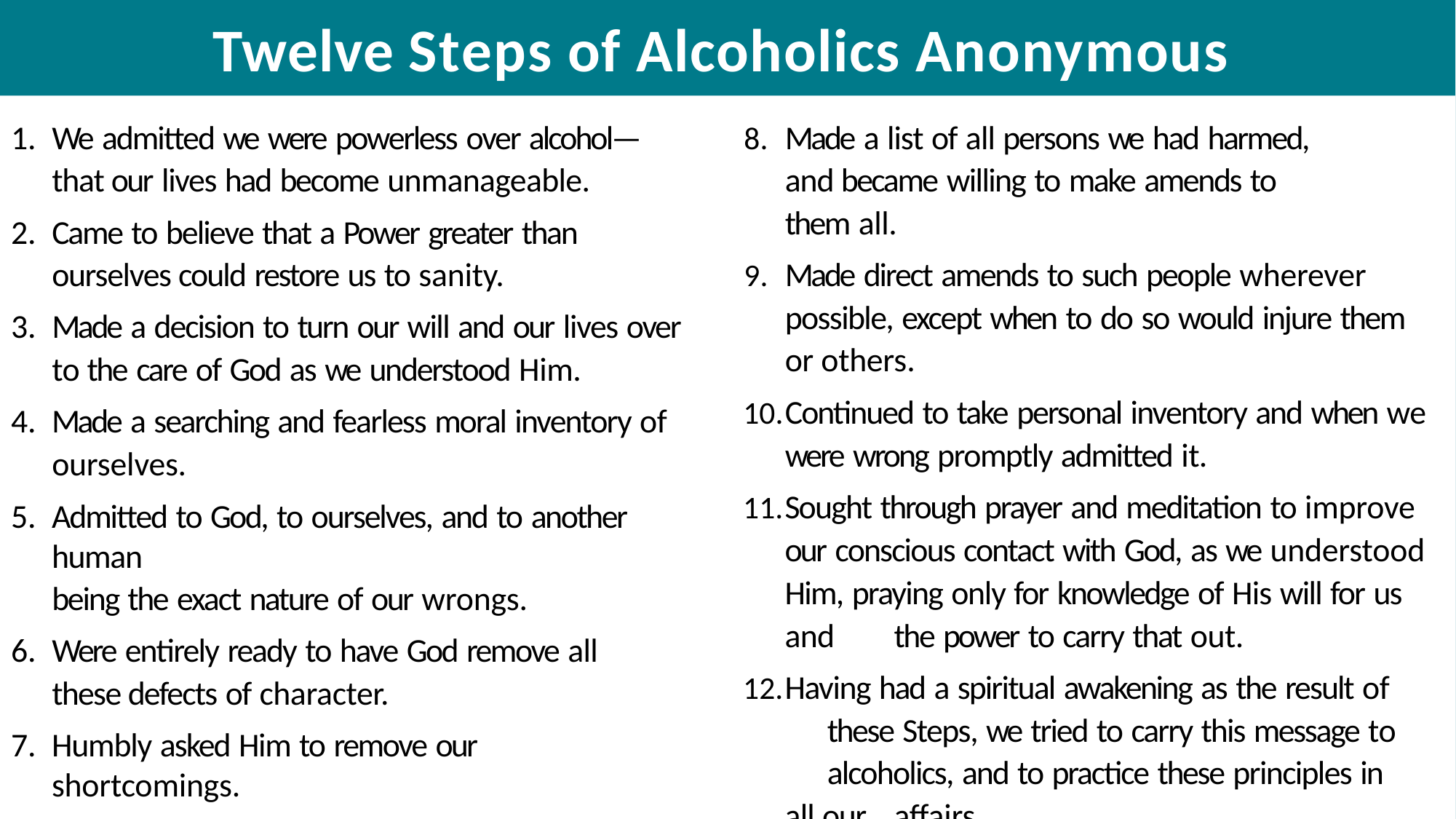

# Twelve Steps of Alcoholics Anonymous

We admitted we were powerless over alcohol—that our lives had become unmanageable.
Came to believe that a Power greater than ourselves could restore us to sanity.
Made a decision to turn our will and our lives over to the care of God as we understood Him.
Made a searching and fearless moral inventory of
ourselves.
Admitted to God, to ourselves, and to another human
being the exact nature of our wrongs.
Were entirely ready to have God remove all these defects of character.
Humbly asked Him to remove our shortcomings.
Made a list of all persons we had harmed, and became willing to make amends to them all.
Made direct amends to such people wherever possible, except when to do so would injure them or others.
Continued to take personal inventory and when we
were wrong promptly admitted it.
Sought through prayer and meditation to improve 	our conscious contact with God, as we understood 	Him, praying only for knowledge of His will for us and 	the power to carry that out.
Having had a spiritual awakening as the result of 	these Steps, we tried to carry this message to 	alcoholics, and to practice these principles in all our 	affairs.